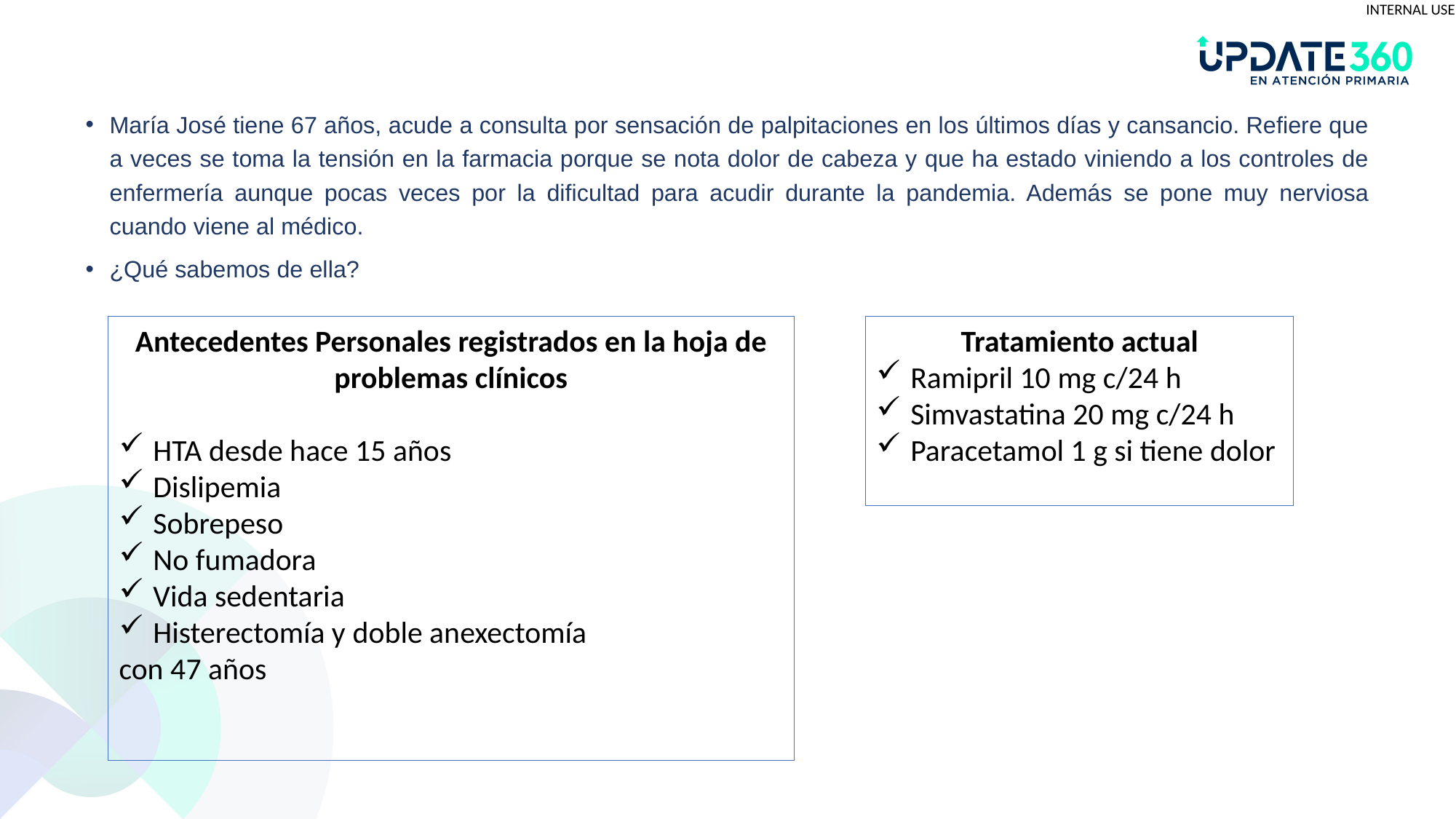

María José tiene 67 años, acude a consulta por sensación de palpitaciones en los últimos días y cansancio. Refiere que a veces se toma la tensión en la farmacia porque se nota dolor de cabeza y que ha estado viniendo a los controles de enfermería aunque pocas veces por la dificultad para acudir durante la pandemia. Además se pone muy nerviosa cuando viene al médico.
¿Qué sabemos de ella?

Antecedentes Personales registrados en la hoja de problemas clínicos

HTA desde hace 15 años
Dislipemia
Sobrepeso
No fumadora
Vida sedentaria
Histerectomía y doble anexectomía
con 47 años

Tratamiento actual
Ramipril 10 mg c/24 h
Simvastatina 20 mg c/24 h
Paracetamol 1 g si tiene dolor